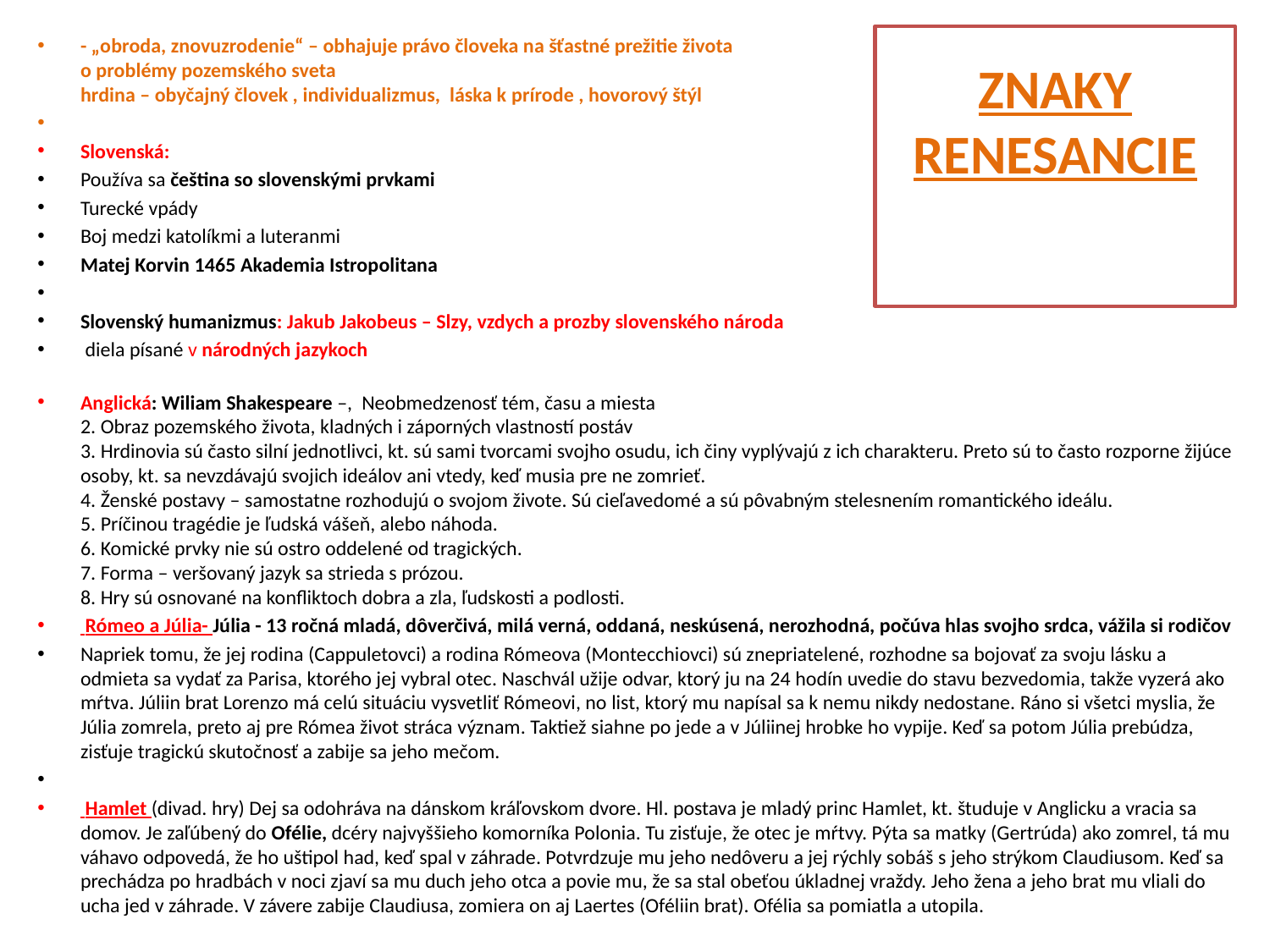

- „obroda, znovuzrodenie“ – obhajuje právo človeka na šťastné prežitie života
o problémy pozemského sveta
hrdina – obyčajný človek , individualizmus,  láska k prírode , hovorový štýl

Slovenská:
Používa sa čeština so slovenskými prvkami
Turecké vpády
Boj medzi katolíkmi a luteranmi
Matej Korvin 1465 Akademia Istropolitana

Slovenský humanizmus: Jakub Jakobeus – Slzy, vzdych a prozby slovenského národa
 diela písané v národných jazykoch
Anglická: Wiliam Shakespeare –,  Neobmedzenosť tém, času a miesta
2. Obraz pozemského života, kladných i záporných vlastností postáv
3. Hrdinovia sú často silní jednotlivci, kt. sú sami tvorcami svojho osudu, ich činy vyplývajú z ich charakteru. Preto sú to často rozporne žijúce osoby, kt. sa nevzdávajú svojich ideálov ani vtedy, keď musia pre ne zomrieť. 
4. Ženské postavy – samostatne rozhodujú o svojom živote. Sú cieľavedomé a sú pôvabným stelesnením romantického ideálu.
5. Príčinou tragédie je ľudská vášeň, alebo náhoda.
6. Komické prvky nie sú ostro oddelené od tragických.
7. Forma – veršovaný jazyk sa strieda s prózou.
8. Hry sú osnované na konfliktoch dobra a zla, ľudskosti a podlosti.
 Rómeo a Júlia- Júlia - 13 ročná mladá, dôverčivá, milá verná, oddaná, neskúsená, nerozhodná, počúva hlas svojho srdca, vážila si rodičov
Napriek tomu, že jej rodina (Cappuletovci) a rodina Rómeova (Montecchiovci) sú znepriatelené, rozhodne sa bojovať za svoju lásku a odmieta sa vydať za Parisa, ktorého jej vybral otec. Naschvál užije odvar, ktorý ju na 24 hodín uvedie do stavu bezvedomia, takže vyzerá ako mŕtva. Júliin brat Lorenzo má celú situáciu vysvetliť Rómeovi, no list, ktorý mu napísal sa k nemu nikdy nedostane. Ráno si všetci myslia, že Júlia zomrela, preto aj pre Rómea život stráca význam. Taktiež siahne po jede a v Júliinej hrobke ho vypije. Keď sa potom Júlia prebúdza, zisťuje tragickú skutočnosť a zabije sa jeho mečom.

 Hamlet (divad. hry) Dej sa odohráva na dánskom kráľovskom dvore. Hl. postava je mladý princ Hamlet, kt. študuje v Anglicku a vracia sa domov. Je zaľúbený do Ofélie, dcéry najvyššieho komorníka Polonia. Tu zisťuje, že otec je mŕtvy. Pýta sa matky (Gertrúda) ako zomrel, tá mu váhavo odpovedá, že ho uštipol had, keď spal v záhrade. Potvrdzuje mu jeho nedôveru a jej rýchly sobáš s jeho strýkom Claudiusom. Keď sa prechádza po hradbách v noci zjaví sa mu duch jeho otca a povie mu, že sa stal obeťou úkladnej vraždy. Jeho žena a jeho brat mu vliali do ucha jed v záhrade. V závere zabije Claudiusa, zomiera on aj Laertes (Oféliin brat). Ofélia sa pomiatla a utopila.

# ZNAKY RENESANCIE